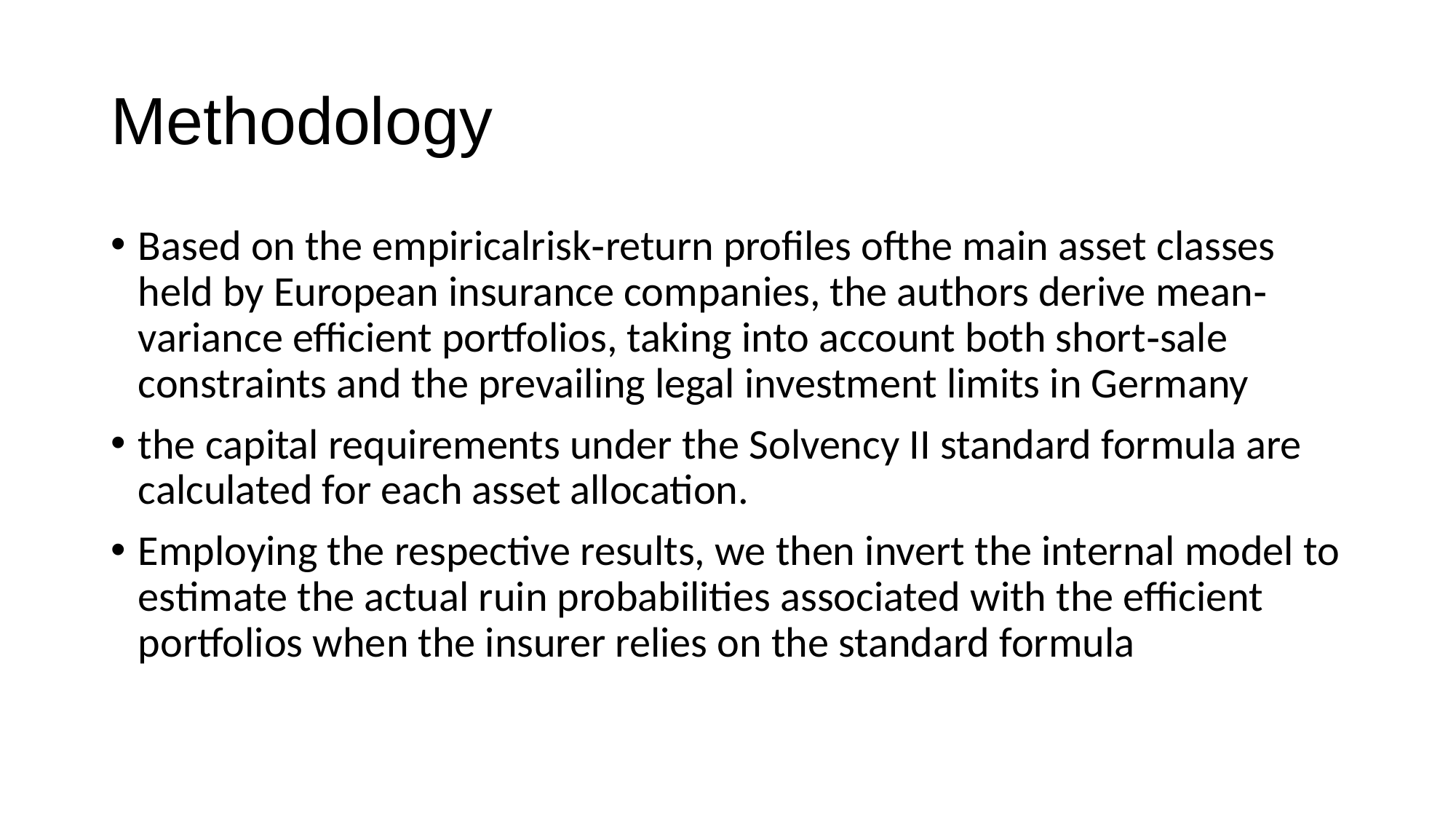

# Methodology
Based on the empiricalrisk‐return profiles ofthe main asset classes held by European insurance companies, the authors derive mean‐variance efficient portfolios, taking into account both short‐sale constraints and the prevailing legal investment limits in Germany
the capital requirements under the Solvency II standard formula are calculated for each asset allocation.
Employing the respective results, we then invert the internal model to estimate the actual ruin probabilities associated with the efficient portfolios when the insurer relies on the standard formula